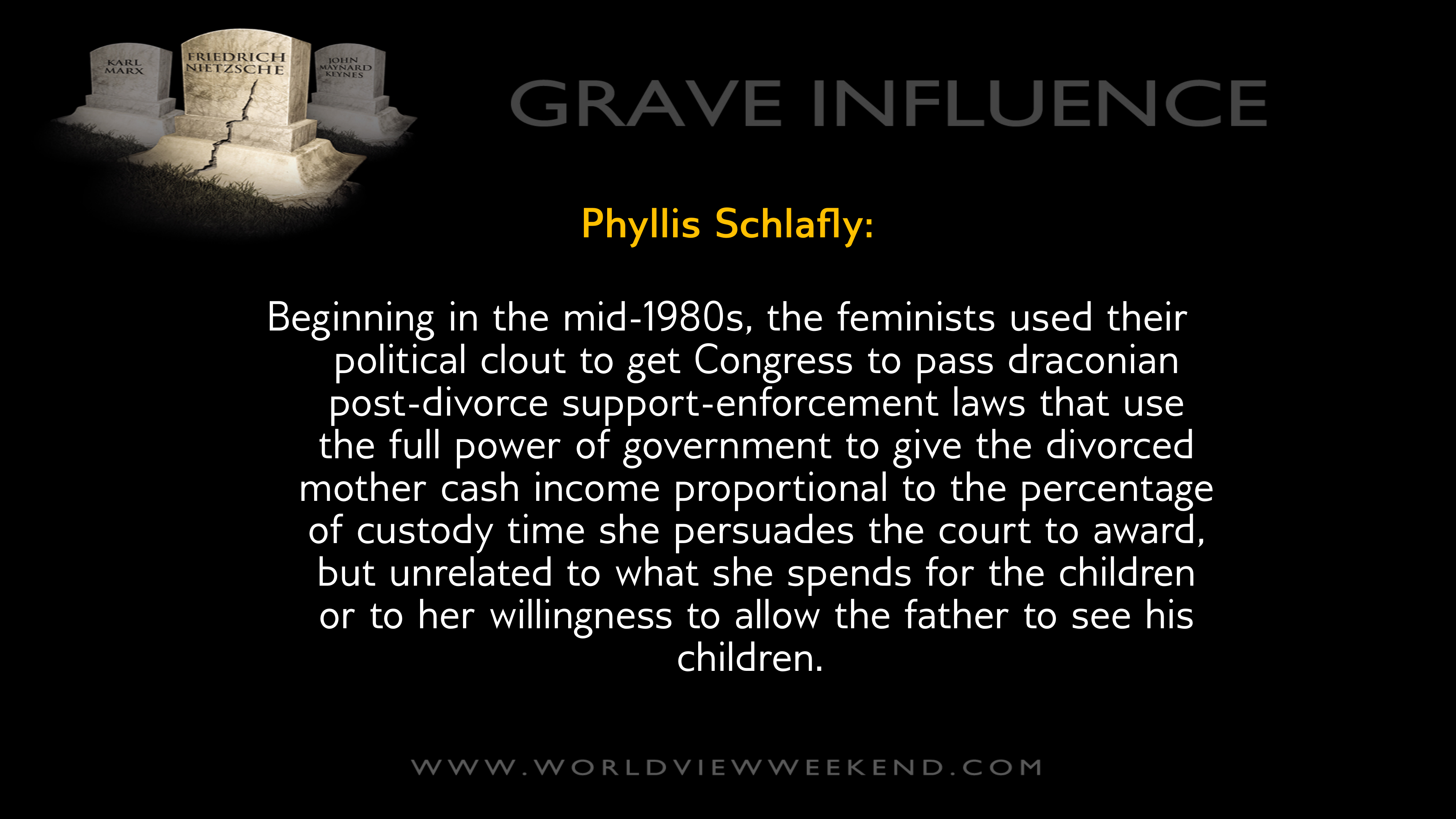

Phyllis Schlafly:
Beginning in the mid-1980s, the feminists used their political clout to get Congress to pass draconian post-divorce support-enforcement laws that use the full power of government to give the divorced mother cash income proportional to the percentage of custody time she persuades the court to award, but unrelated to what she spends for the children or to her willingness to allow the father to see his children.